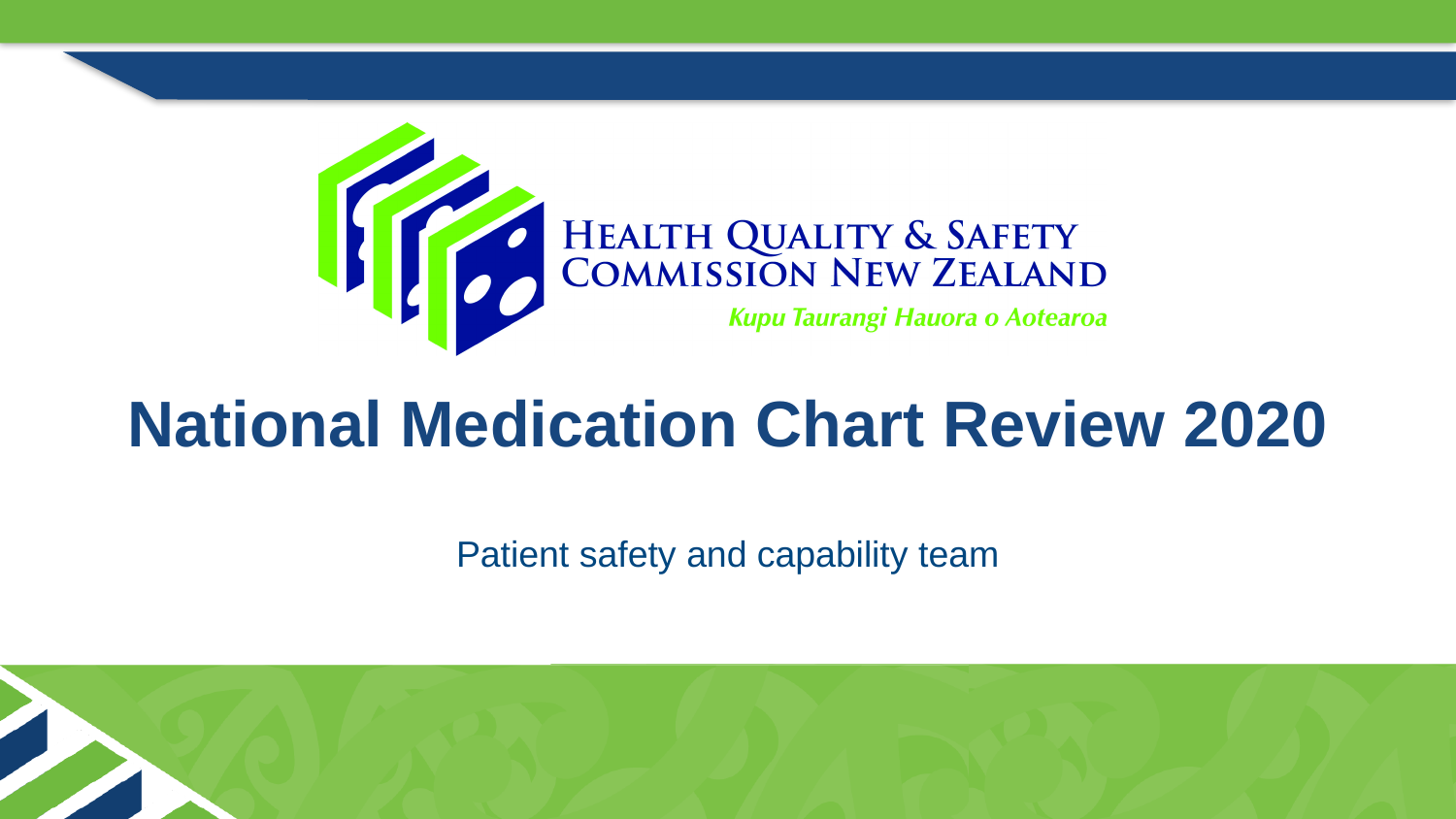

National Medication Chart Review 2020
Patient safety and capability team